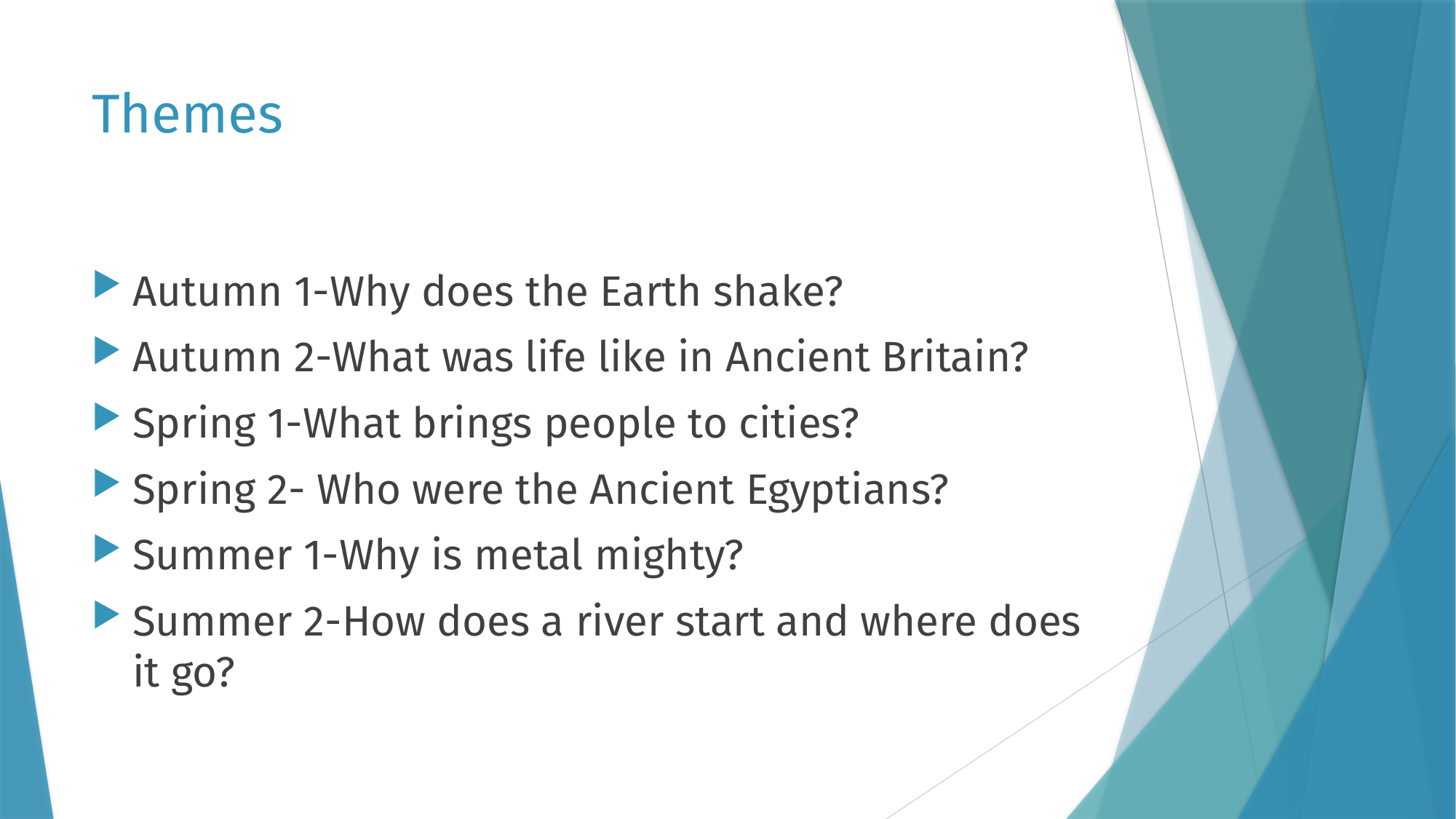

# Themes
Autumn 1-Why does the Earth shake?
Autumn 2-What was life like in Ancient Britain?
Spring 1-What brings people to cities?
Spring 2- Who were the Ancient Egyptians?
Summer 1-Why is metal mighty?
Summer 2-How does a river start and where does it go?